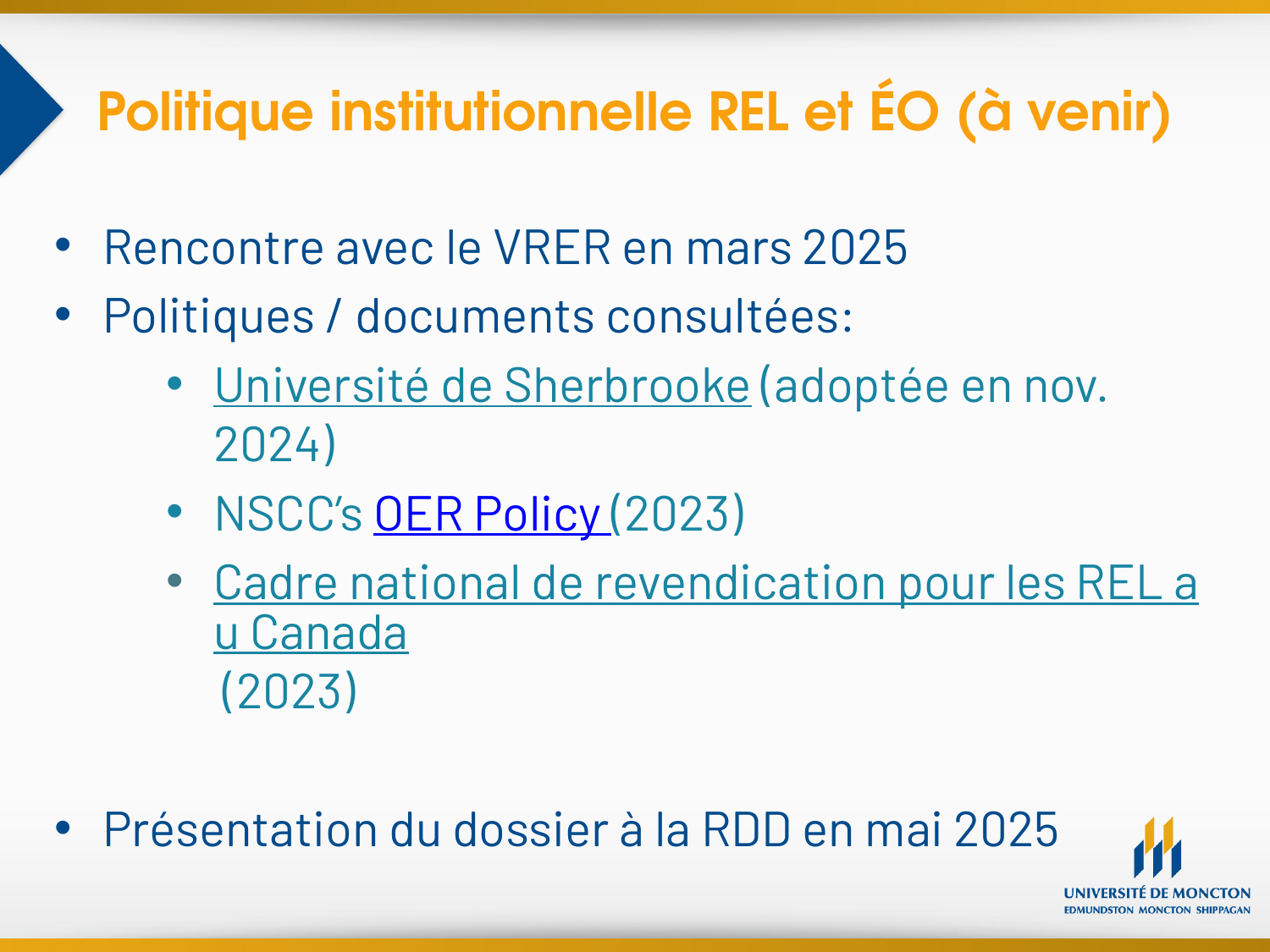

# Politique institutionnelle REL et ÉO (à venir)
Rencontre avec le VRER en mars 2025
Politiques / documents consultées:
Université de Sherbrooke (adoptée en nov. 2024)
NSCC’s OER Policy (2023)
Cadre national de revendication pour les REL au Canada (2023)

Présentation du dossier à la RDD en mai 2025